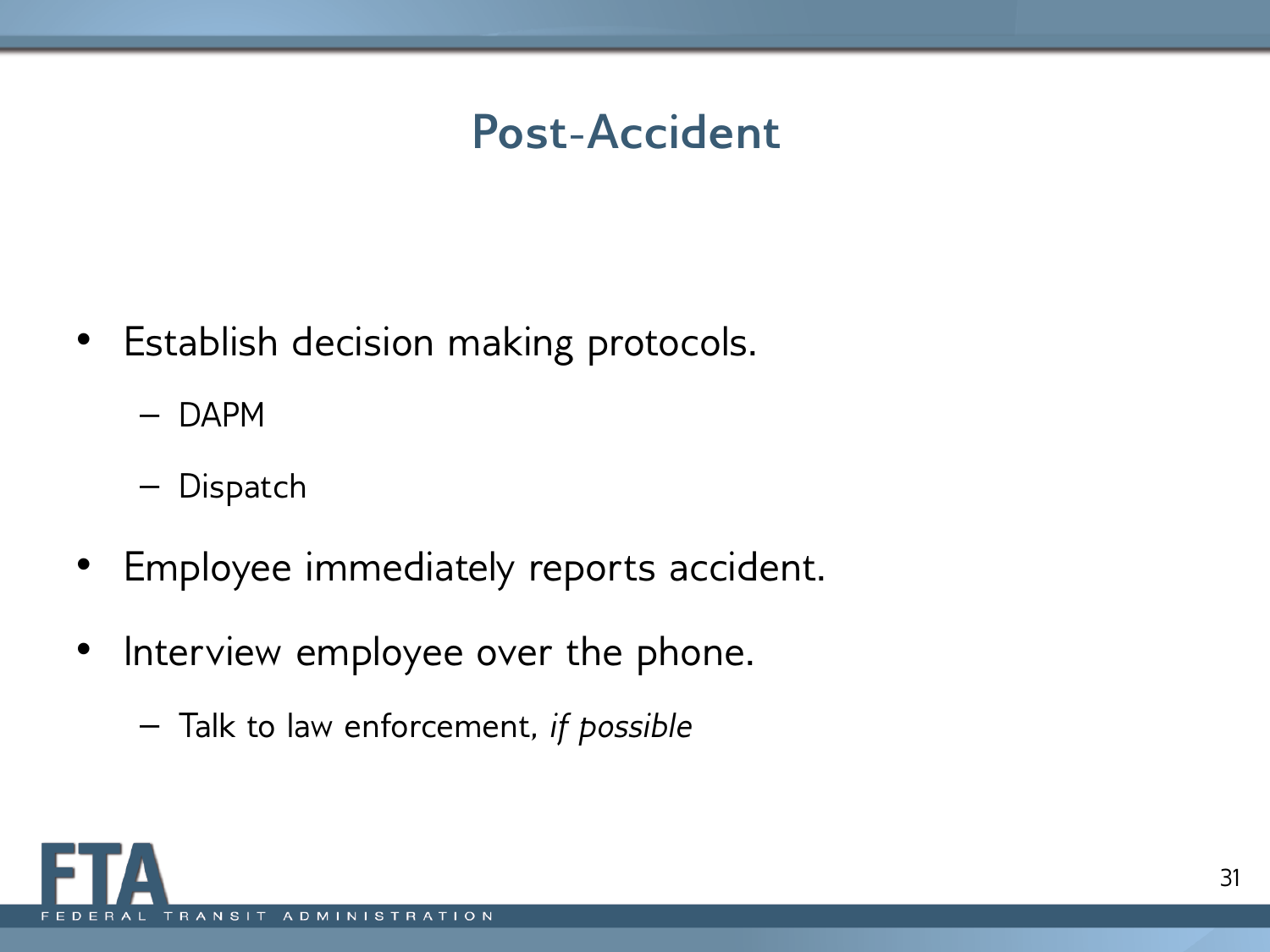

# Post-Accident

Establish decision making protocols.
DAPM
Dispatch
Employee immediately reports accident.
Interview employee over the phone.
Talk to law enforcement, if possible